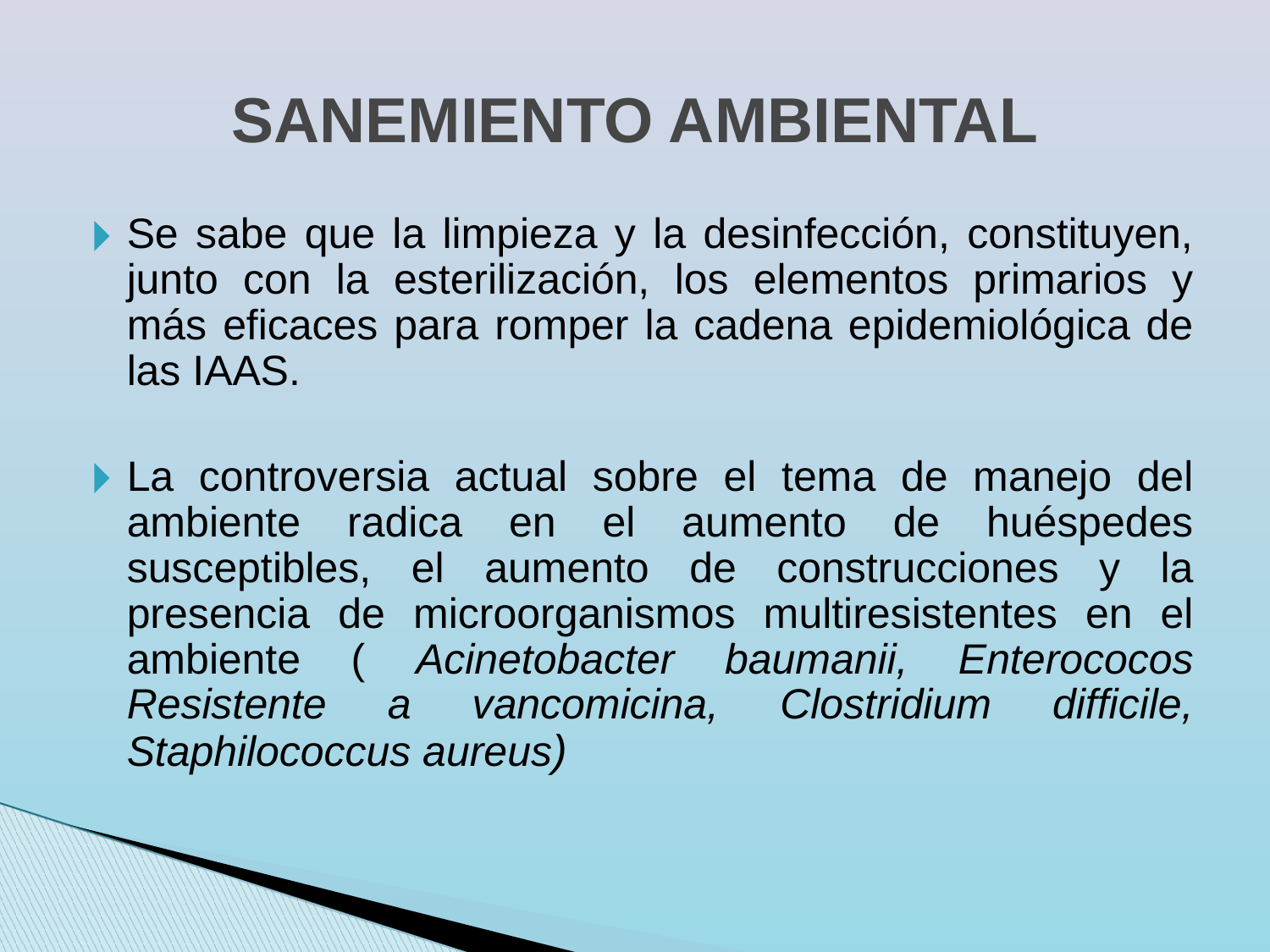

SANEMIENTO AMBIENTAL
Se sabe que la limpieza y la desinfección, constituyen, junto con la esterilización, los elementos primarios y más eficaces para romper la cadena epidemiológica de las IAAS.

La controversia actual sobre el tema de manejo del ambiente radica en el aumento de huéspedes susceptibles, el aumento de construcciones y la presencia de microorganismos multiresistentes en el ambiente ( Acinetobacter baumanii, Enterococos Resistente a vancomicina, Clostridium difficile, Staphilococcus aureus)